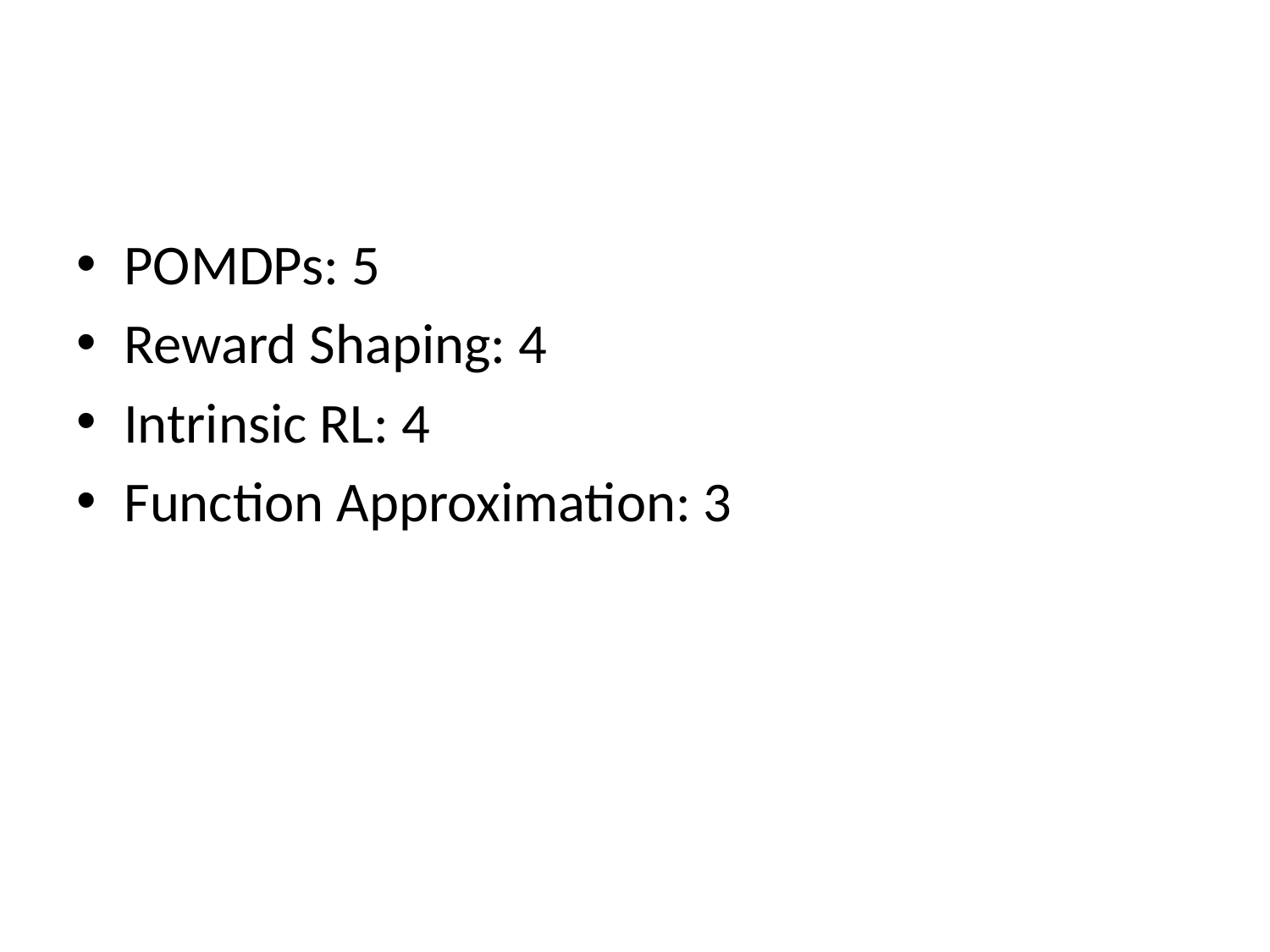

#
POMDPs: 5
Reward Shaping: 4
Intrinsic RL: 4
Function Approximation: 3